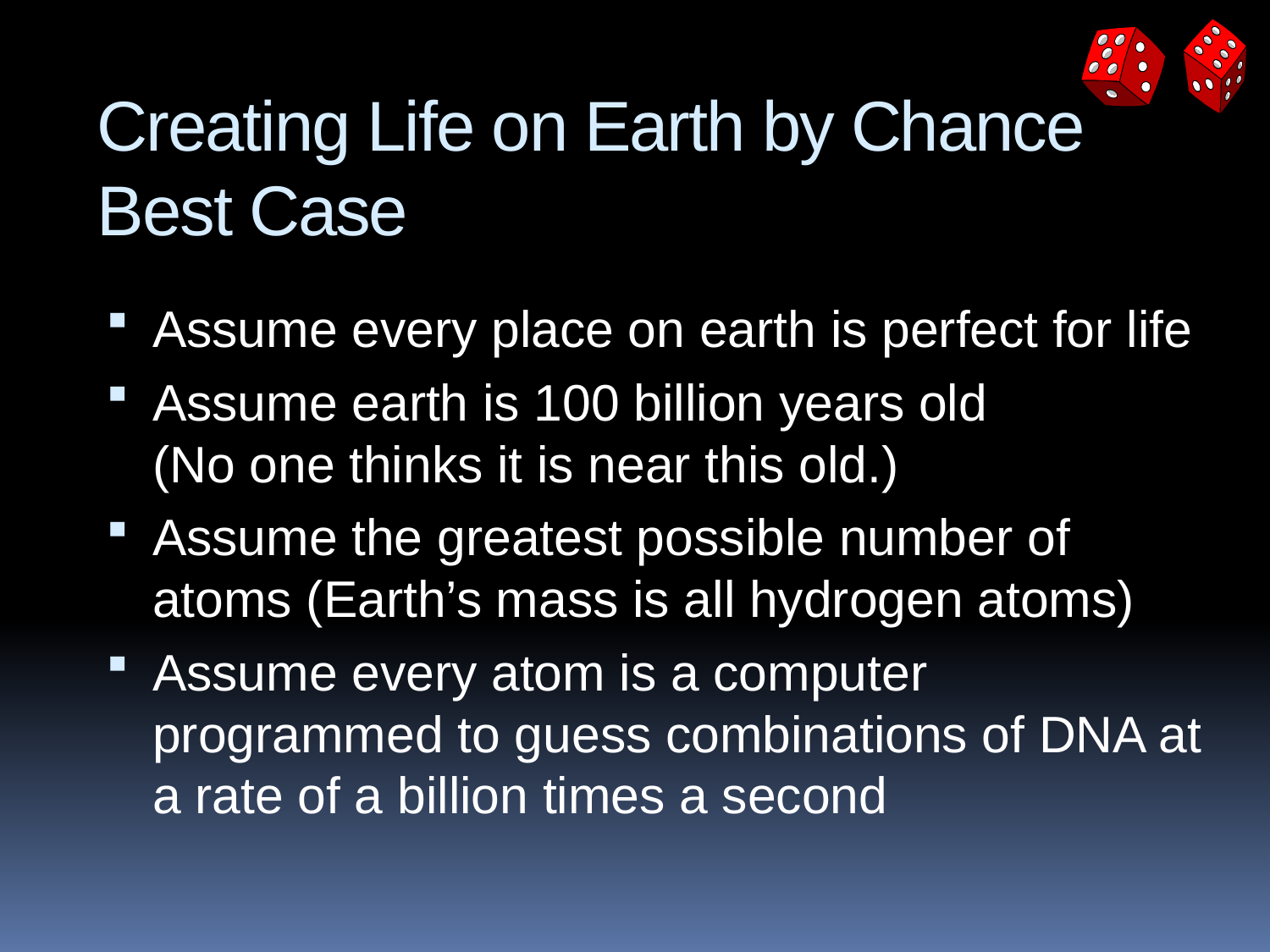

# Creating Life on Earth by Chance Best Case
Assume every place on earth is perfect for life
Assume earth is 100 billion years old
(No one thinks it is near this old.)
Assume the greatest possible number of atoms (Earth’s mass is all hydrogen atoms)
Assume every atom is a computer programmed to guess combinations of DNA at a rate of a billion times a second